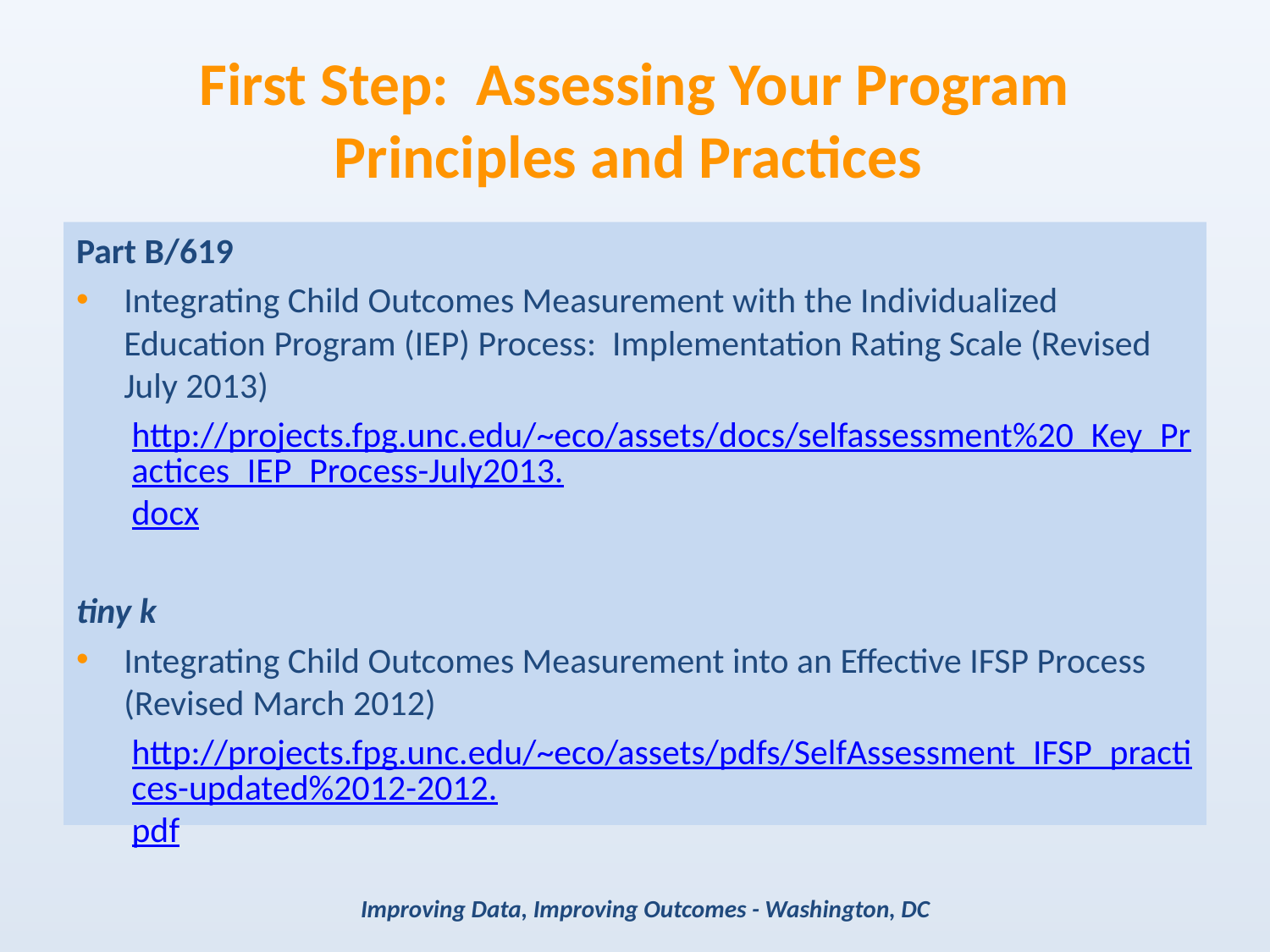

# First Step:  Assessing Your Program Principles and Practices
Part B/619
Integrating Child Outcomes Measurement with the Individualized Education Program (IEP) Process:  Implementation Rating Scale (Revised July 2013)
http://projects.fpg.unc.edu/~eco/assets/docs/selfassessment%20_Key_Practices_IEP_Process-July2013.docx

tiny k
Integrating Child Outcomes Measurement into an Effective IFSP Process (Revised March 2012)
http://projects.fpg.unc.edu/~eco/assets/pdfs/SelfAssessment_IFSP_practices-updated%2012-2012.pdf

Improving Data, Improving Outcomes - Washington, DC